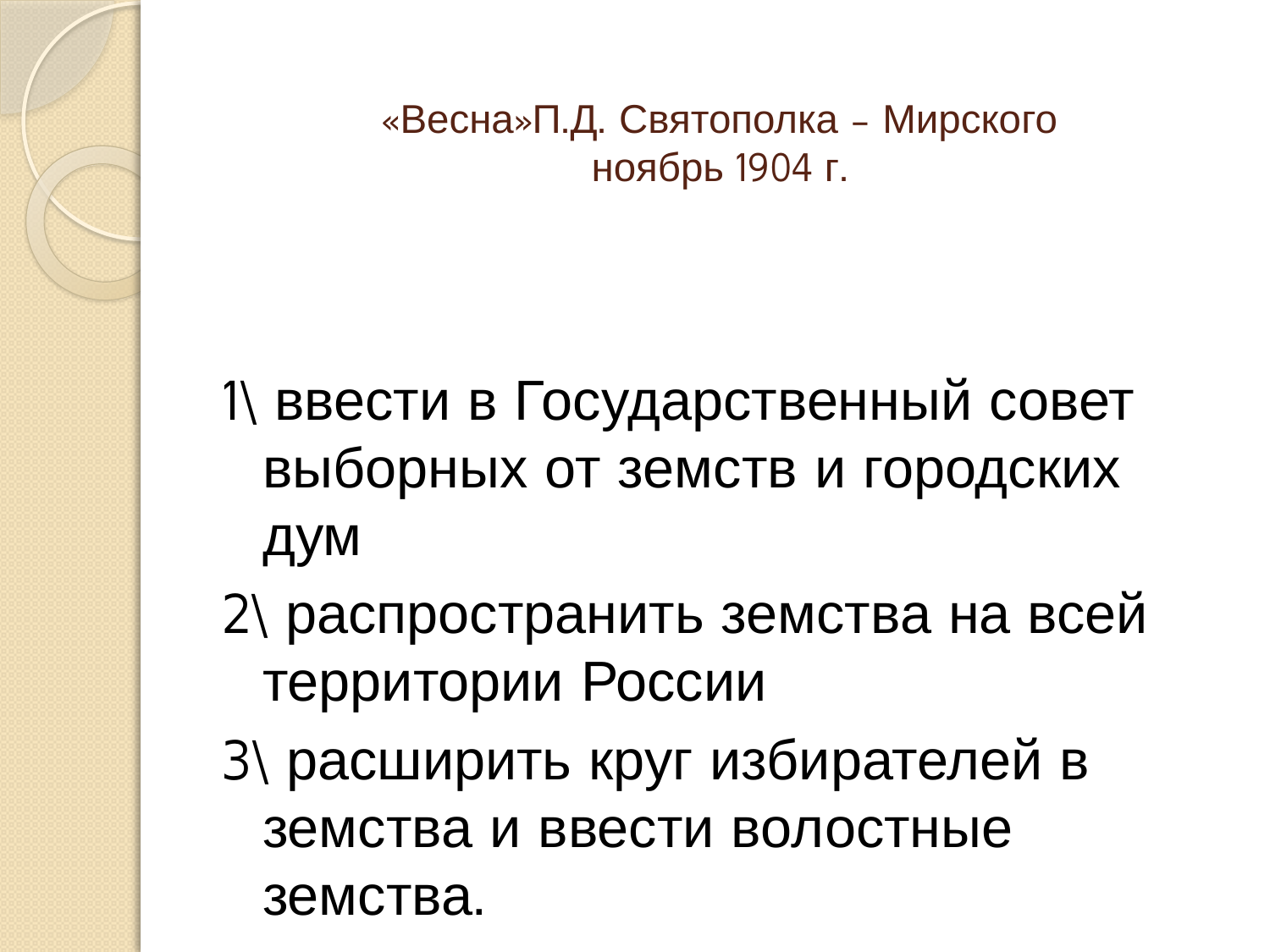

# «Весна»П.Д. Святополка – Мирского ноябрь 1904 г.

1\ ввести в Государственный совет выборных от земств и городских дум
2\ распространить земства на всей территории России
3\ расширить круг избирателей в земства и ввести волостные земства.